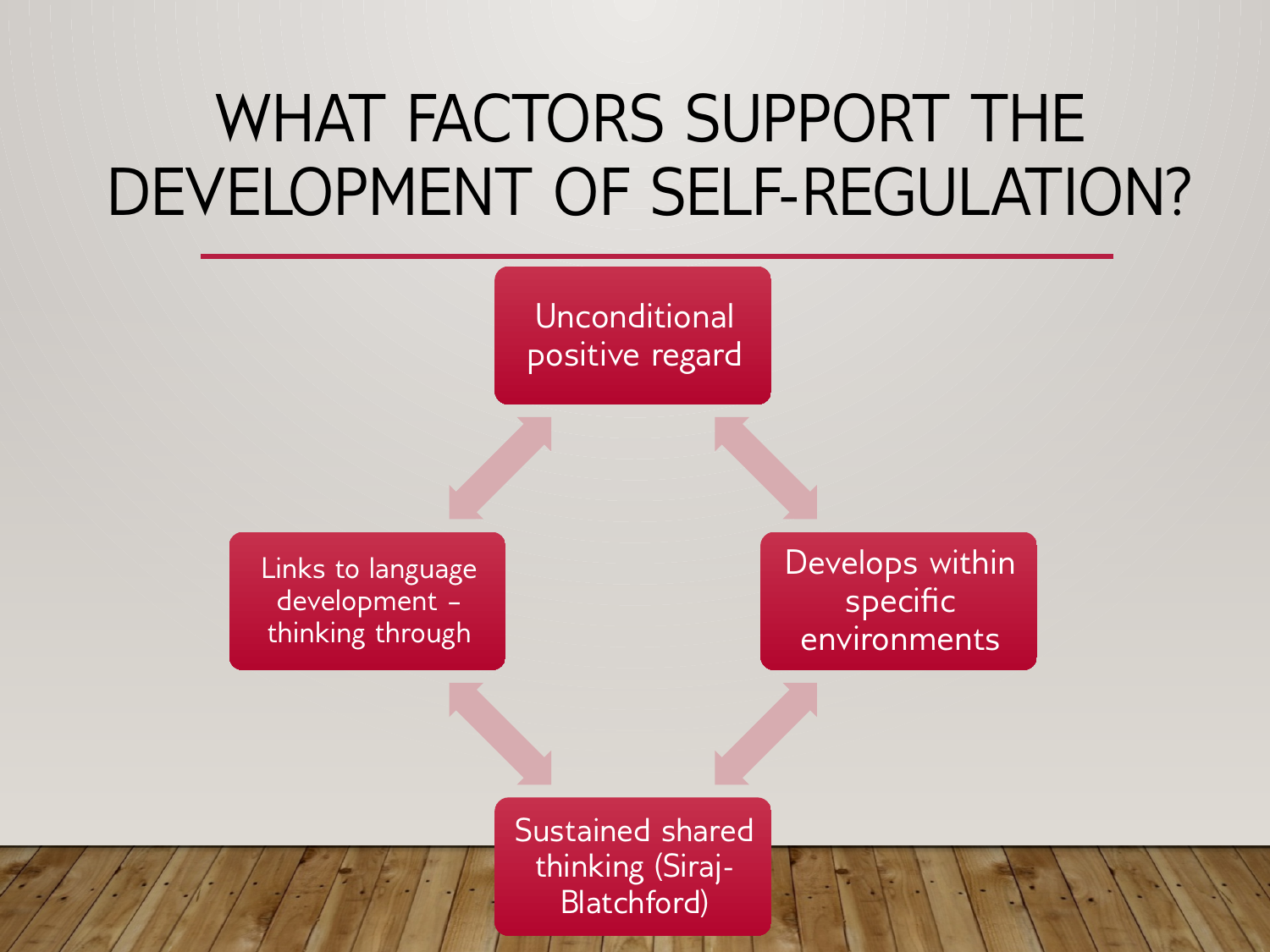

# What Factors Support the Development of Self-Regulation?
Unconditional positive regard

Develops within specific environments

Sustained shared thinking (Siraj-Blatchford)

Links to language development – thinking through